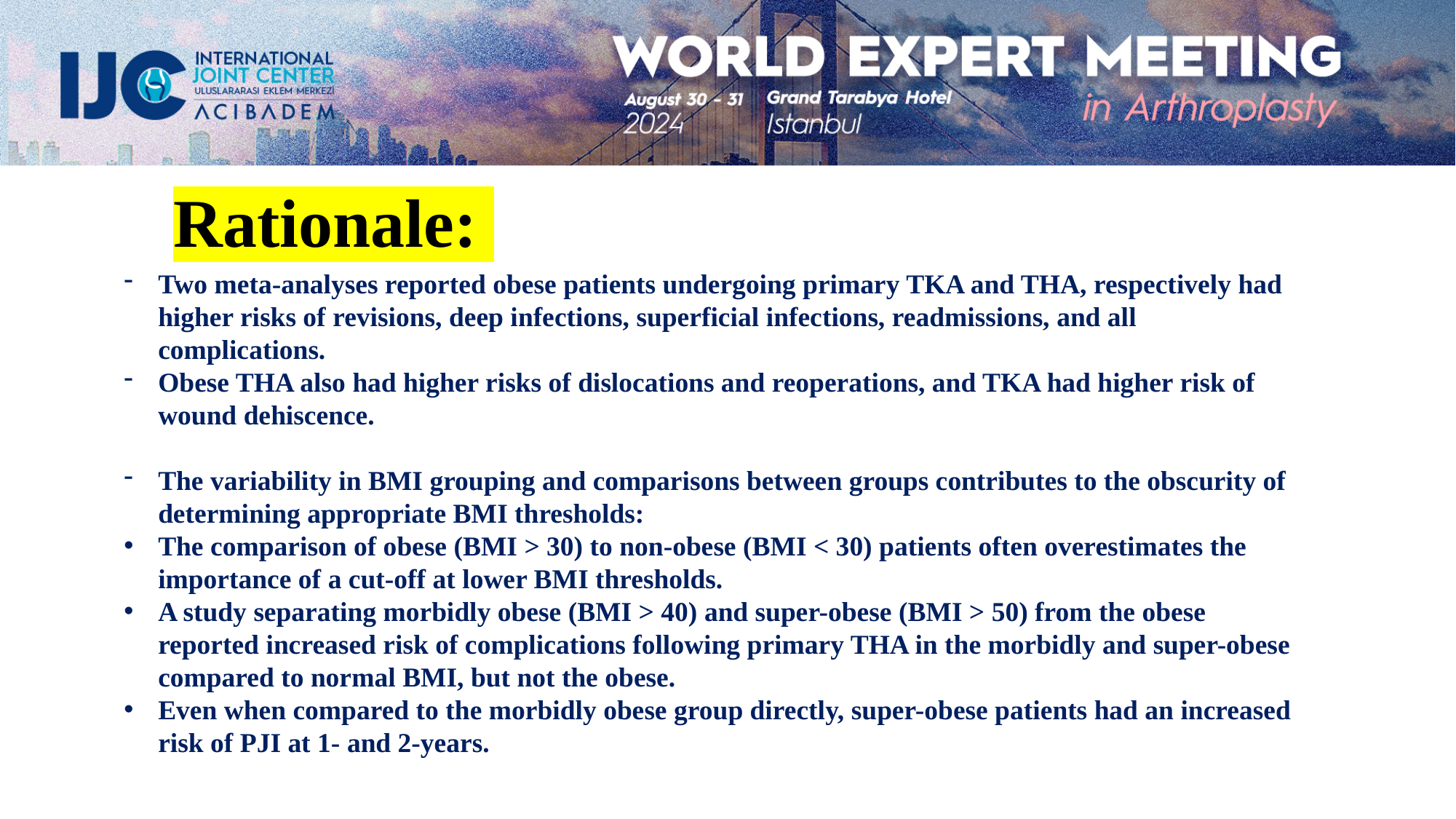

Rationale:
Two meta-analyses reported obese patients undergoing primary TKA and THA, respectively had higher risks of revisions, deep infections, superficial infections, readmissions, and all complications.
Obese THA also had higher risks of dislocations and reoperations, and TKA had higher risk of wound dehiscence.

The variability in BMI grouping and comparisons between groups contributes to the obscurity of determining appropriate BMI thresholds:
The comparison of obese (BMI > 30) to non-obese (BMI < 30) patients often overestimates the importance of a cut-off at lower BMI thresholds.
A study separating morbidly obese (BMI > 40) and super-obese (BMI > 50) from the obese reported increased risk of complications following primary THA in the morbidly and super-obese compared to normal BMI, but not the obese.
Even when compared to the morbidly obese group directly, super-obese patients had an increased risk of PJI at 1- and 2-years.